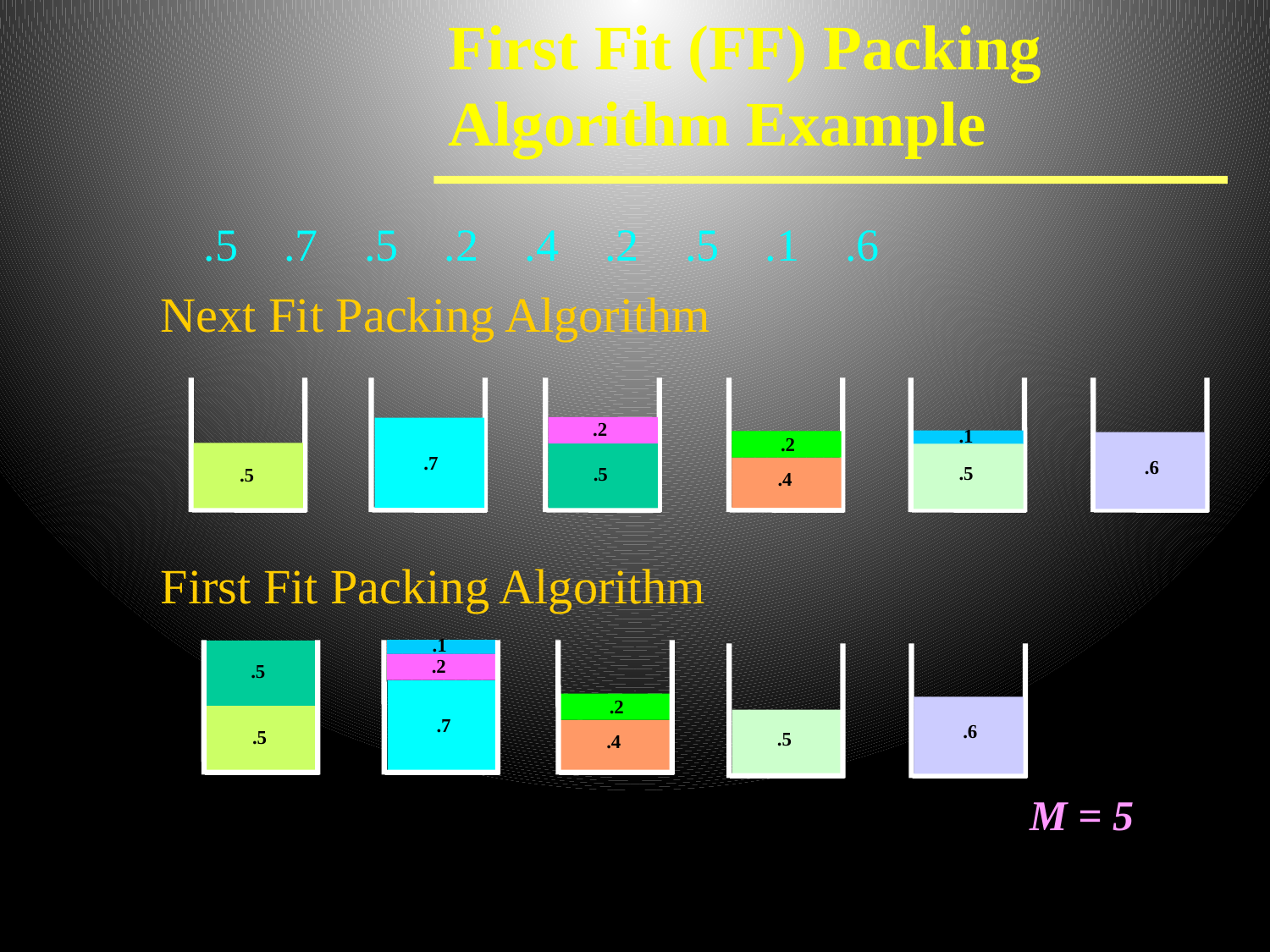

# First Fit (FF) Packing Algorithm Example
.5    .7    .5    .2    .4    .2    .5    .1    .6
Next Fit Packing Algorithm

.2

.7
.1

.2

.6

.5

.5

.5

.4
First Fit Packing Algorithm
.1

.5
.2

.7
.2

.6

.5

.5

.4
M = 5